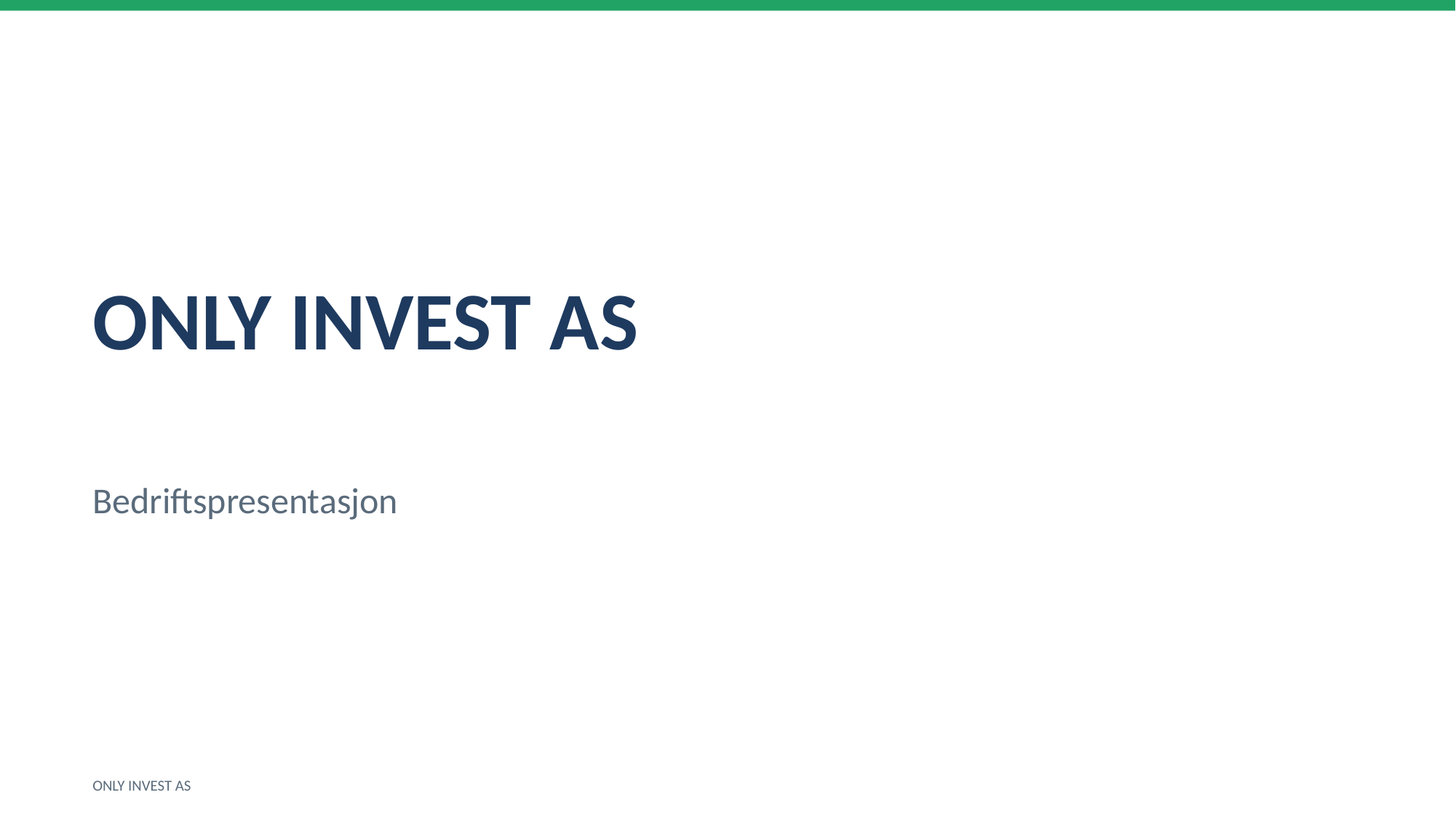

ONLY INVEST AS
Bedriftspresentasjon
ONLY INVEST AS